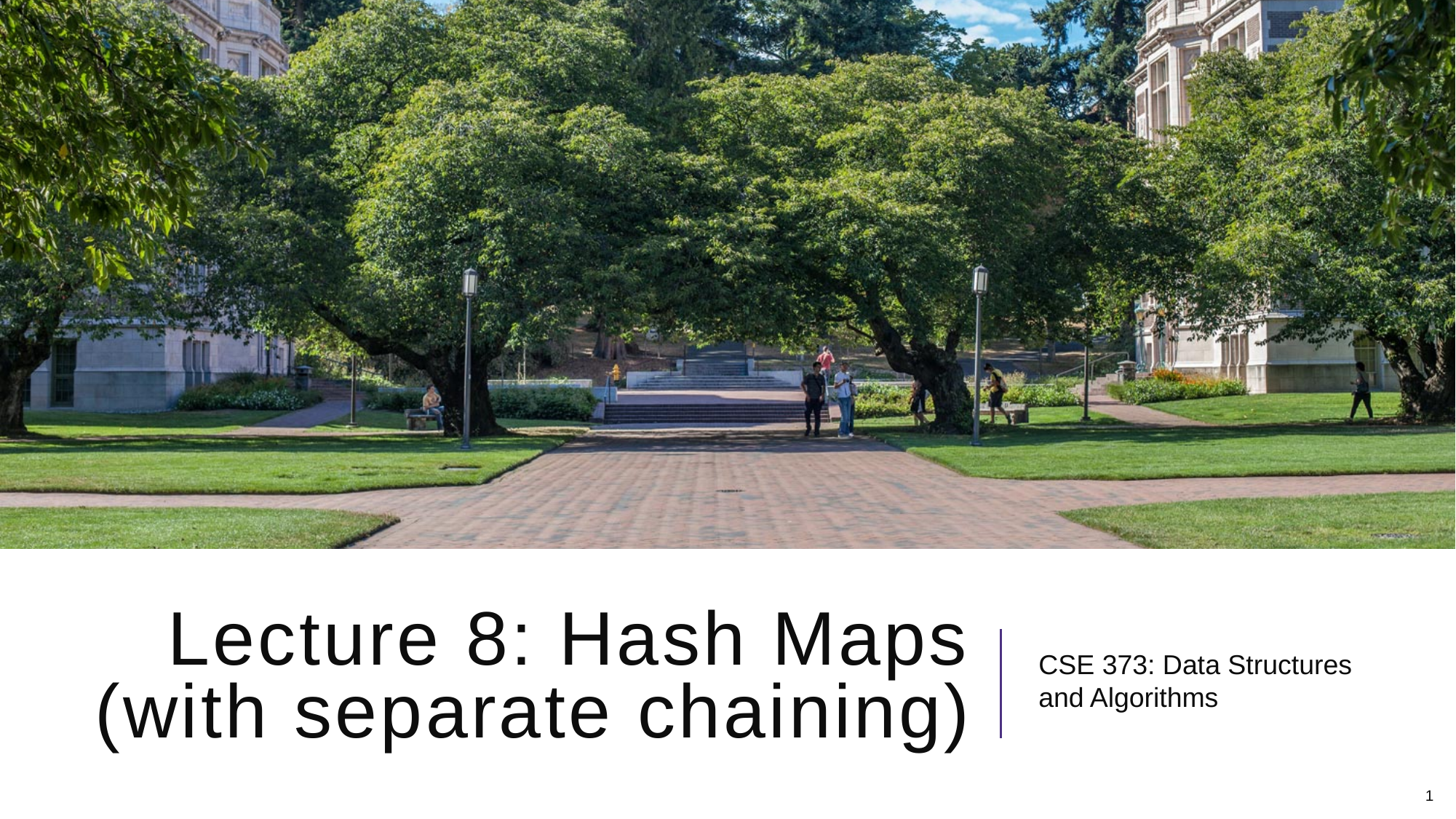

# Lecture 8: Hash Maps (with separate chaining)
CSE 373: Data Structures and Algorithms
1